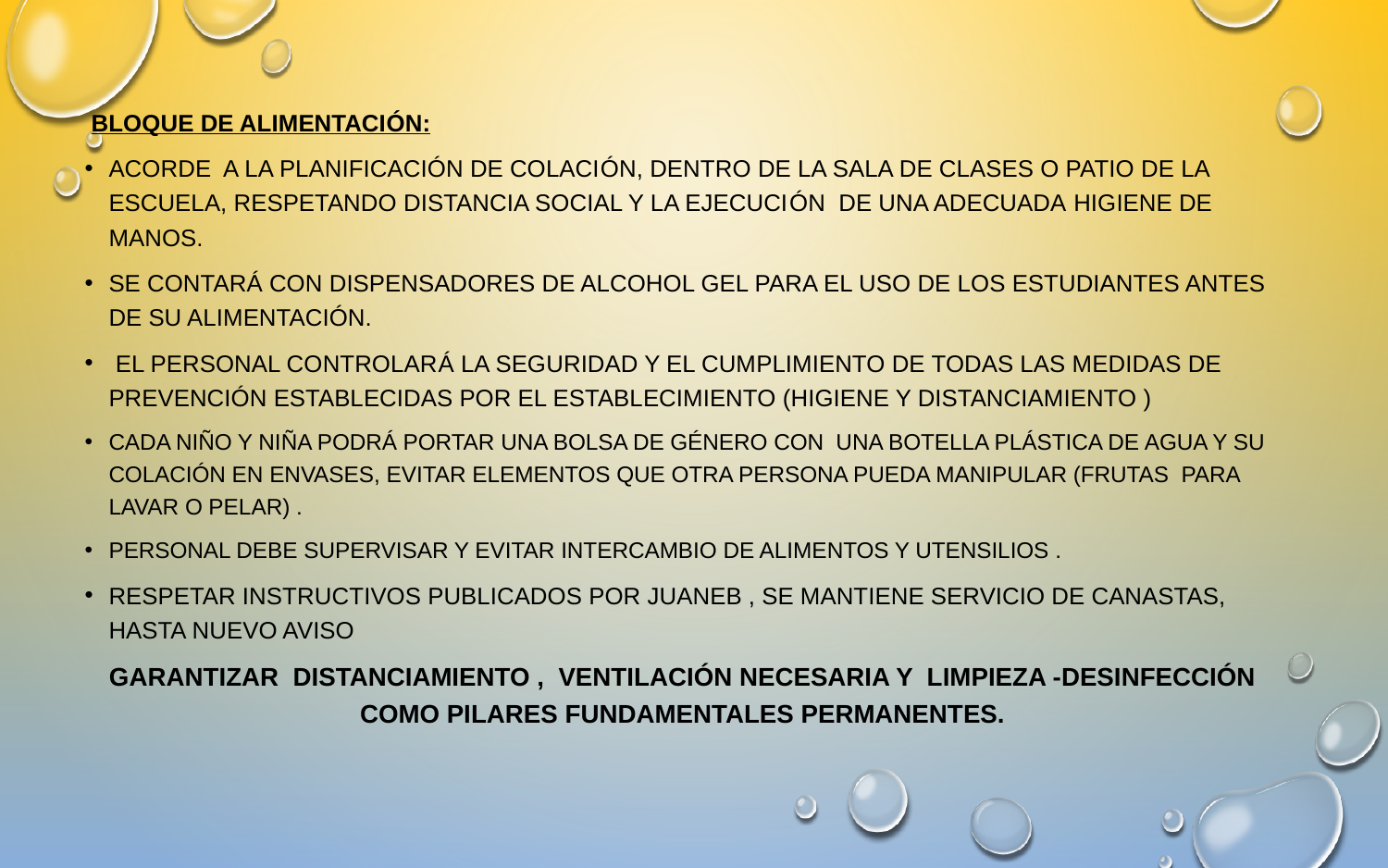

Bloque de alimentación:
Acorde  a la planificación de colaciÓN, dentro de la sala de clases o patio de la escuela, respetando distancia social y la ejecución  de una adecuada higiene de manos.
se contará con dispensadores de alcohol gel para el uso de los estudiantes antes de SU ALIMENTACIÓN.
 el personal controlarÁ la seguridad y el cumplimiento de todas las medidas de prevención establecidas por el Establecimiento (higiene y distanciamiento )
CADA NIÑO Y NIÑA podrá PORTAR Una bolsa de género con  UNA BOTELLA PLÁSTICA DE AGUA y su colación en envases, evitar elementos que otra persona pueda manipular (frutas  para lavar o pelar) .
Personal debe Supervisar y evitar intercambio de alimentos y utensilios .
Respetar instructivos publicados por juaneb , se mantiene servicio de canastas, hasta nuevo aviso
Garantizar  distanciamiento ,  ventilación necesaria y  limpieza -desinfección como pilares fundamentales permanentes.